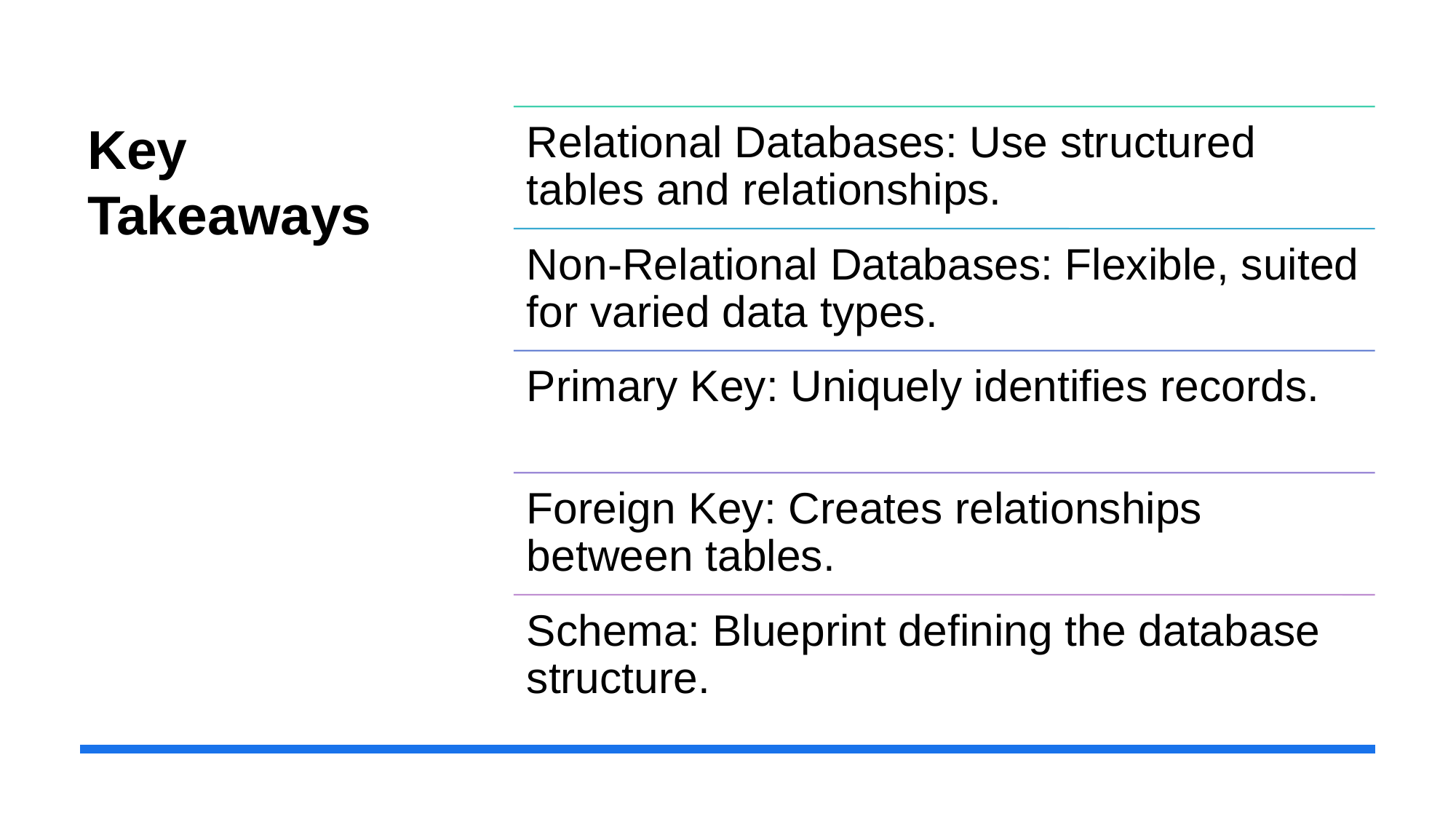

Relational Databases: Use structured tables and relationships.
Non-Relational Databases: Flexible, suited for varied data types.
Primary Key: Uniquely identifies records.
Foreign Key: Creates relationships between tables.
Schema: Blueprint defining the database structure.
# Key Takeaways